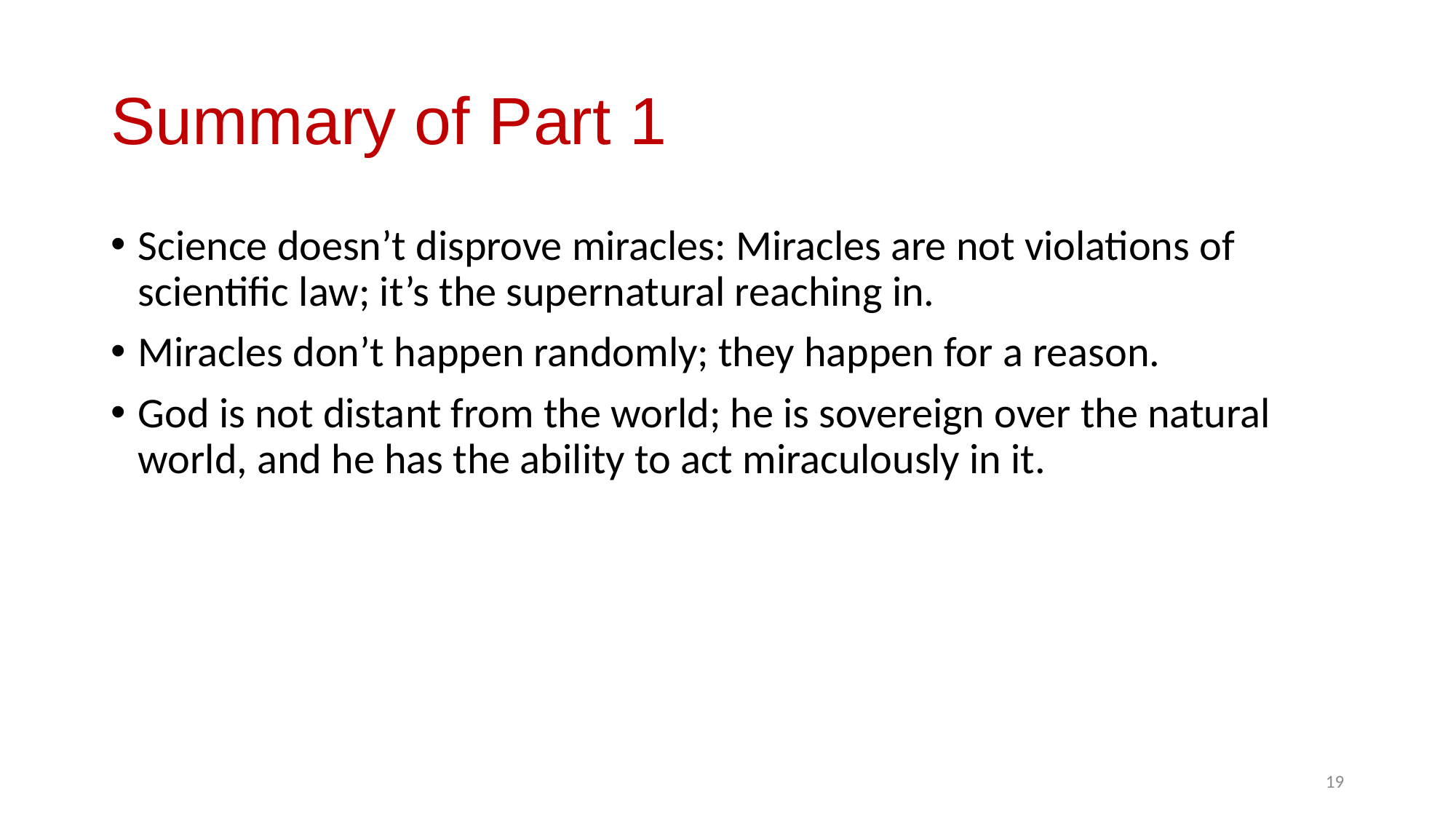

# Summary of Part 1
Science doesn’t disprove miracles: Miracles are not violations of scientific law; it’s the supernatural reaching in.
Miracles don’t happen randomly; they happen for a reason.
God is not distant from the world; he is sovereign over the natural world, and he has the ability to act miraculously in it.
19